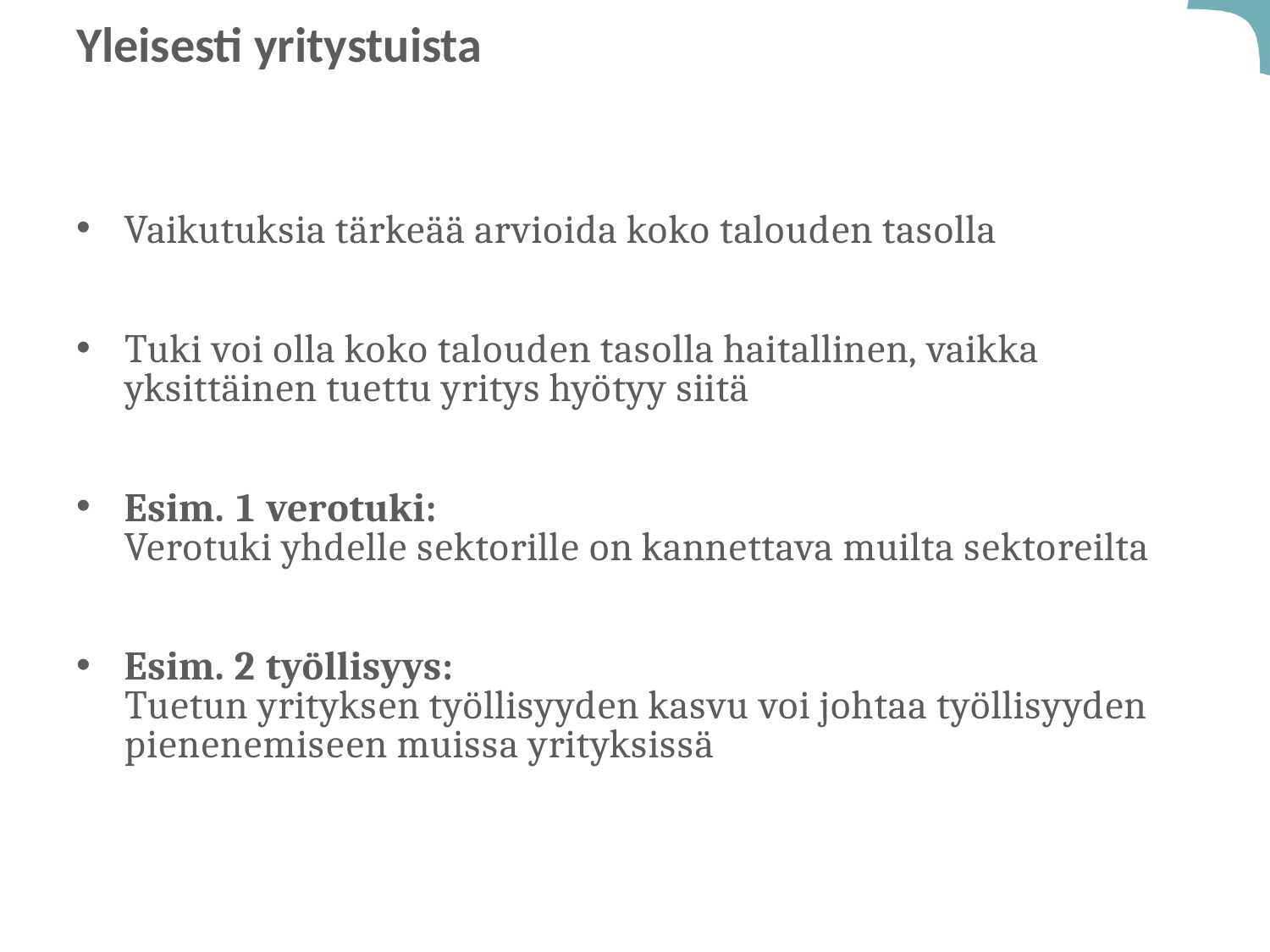

# Yleisesti yritystuista

Vaikutuksia tärkeää arvioida koko talouden tasolla

Tuki voi olla koko talouden tasolla haitallinen, vaikka yksittäinen tuettu yritys hyötyy siitä

Esim. 1 verotuki:
Verotuki yhdelle sektorille on kannettava muilta sektoreilta

Esim. 2 työllisyys:
Tuetun yrityksen työllisyyden kasvu voi johtaa työllisyyden pienenemiseen muissa yrityksissä